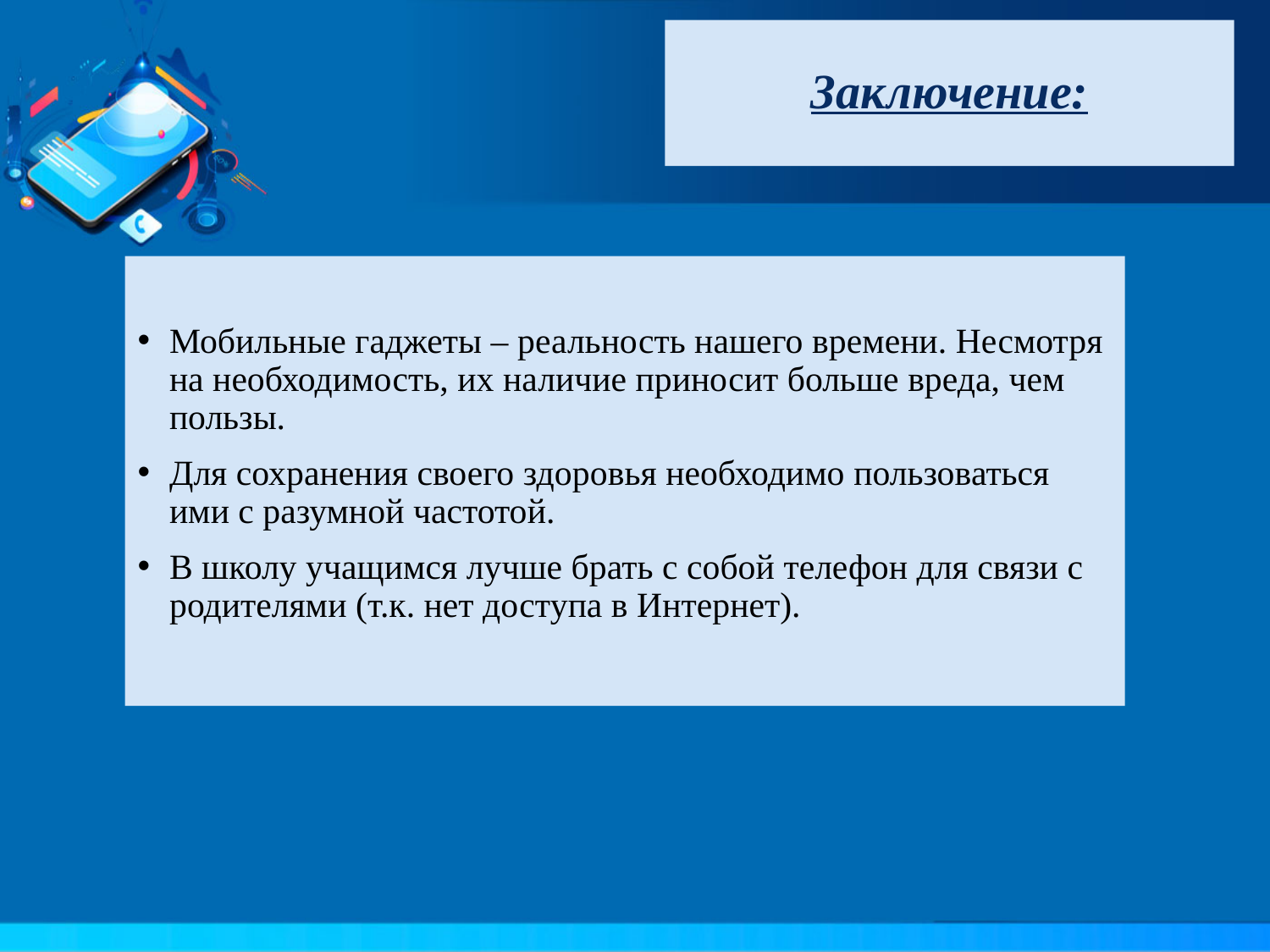

# Заключение:

Мобильные гаджеты – реальность нашего времени. Несмотря на необходимость, их наличие приносит больше вреда, чем пользы.
Для сохранения своего здоровья необходимо пользоваться  ими с разумной частотой.
В школу учащимся лучше брать с собой телефон для связи с родителями (т.к. нет доступа в Интернет).